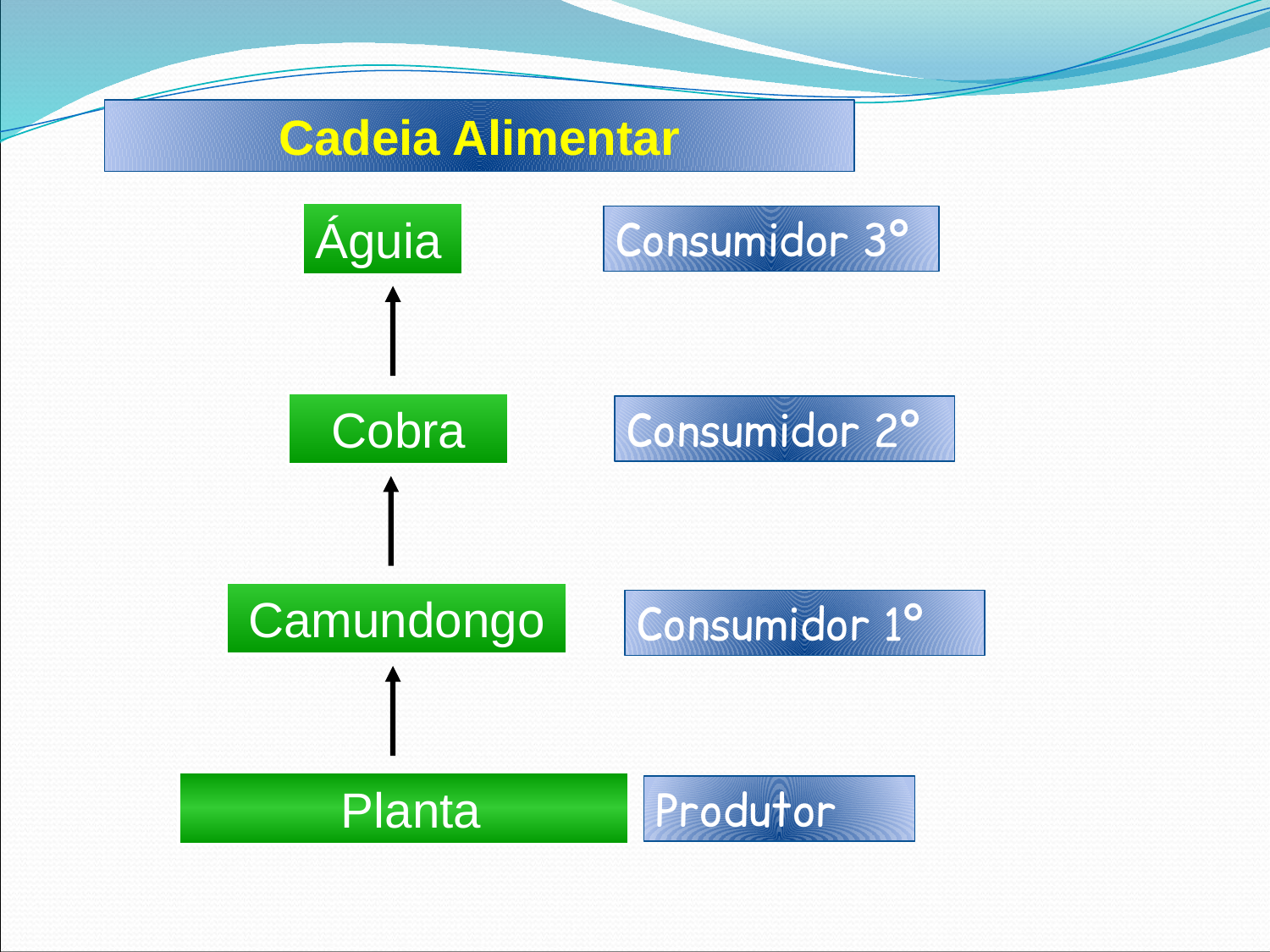

Cadeia Alimentar
Águia
Consumidor 3º

Cobra
Consumidor 2º

Camundongo
Consumidor 1º

 Planta
Produtor